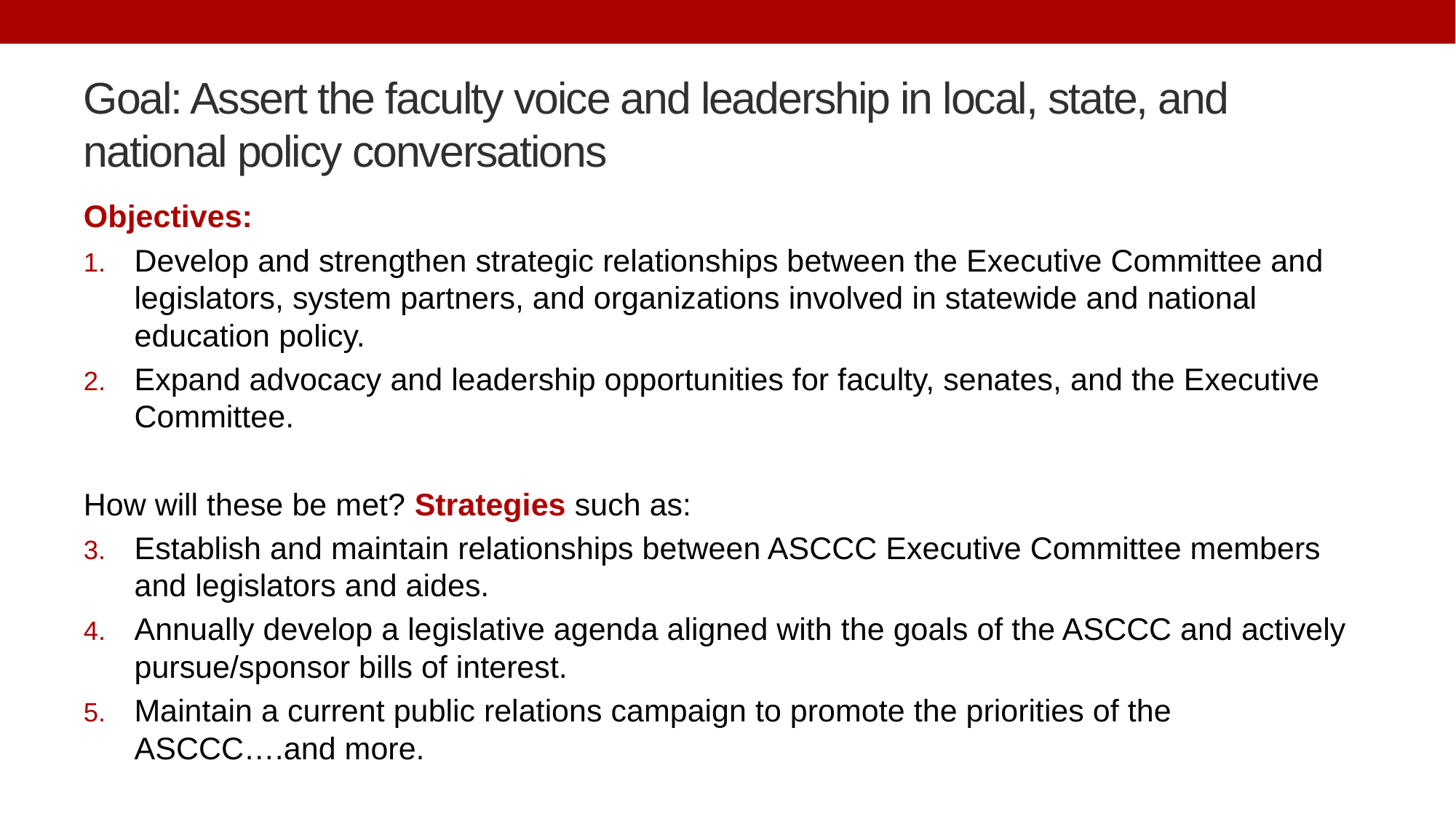

# Goal: Assert the faculty voice and leadership in local, state, and national policy conversations
Objectives:
Develop and strengthen strategic relationships between the Executive Committee and legislators, system partners, and organizations involved in statewide and national education policy.
Expand advocacy and leadership opportunities for faculty, senates, and the Executive Committee.

How will these be met? Strategies such as:
Establish and maintain relationships between ASCCC Executive Committee members and legislators and aides.
Annually develop a legislative agenda aligned with the goals of the ASCCC and actively pursue/sponsor bills of interest.
Maintain a current public relations campaign to promote the priorities of the ASCCC….and more.